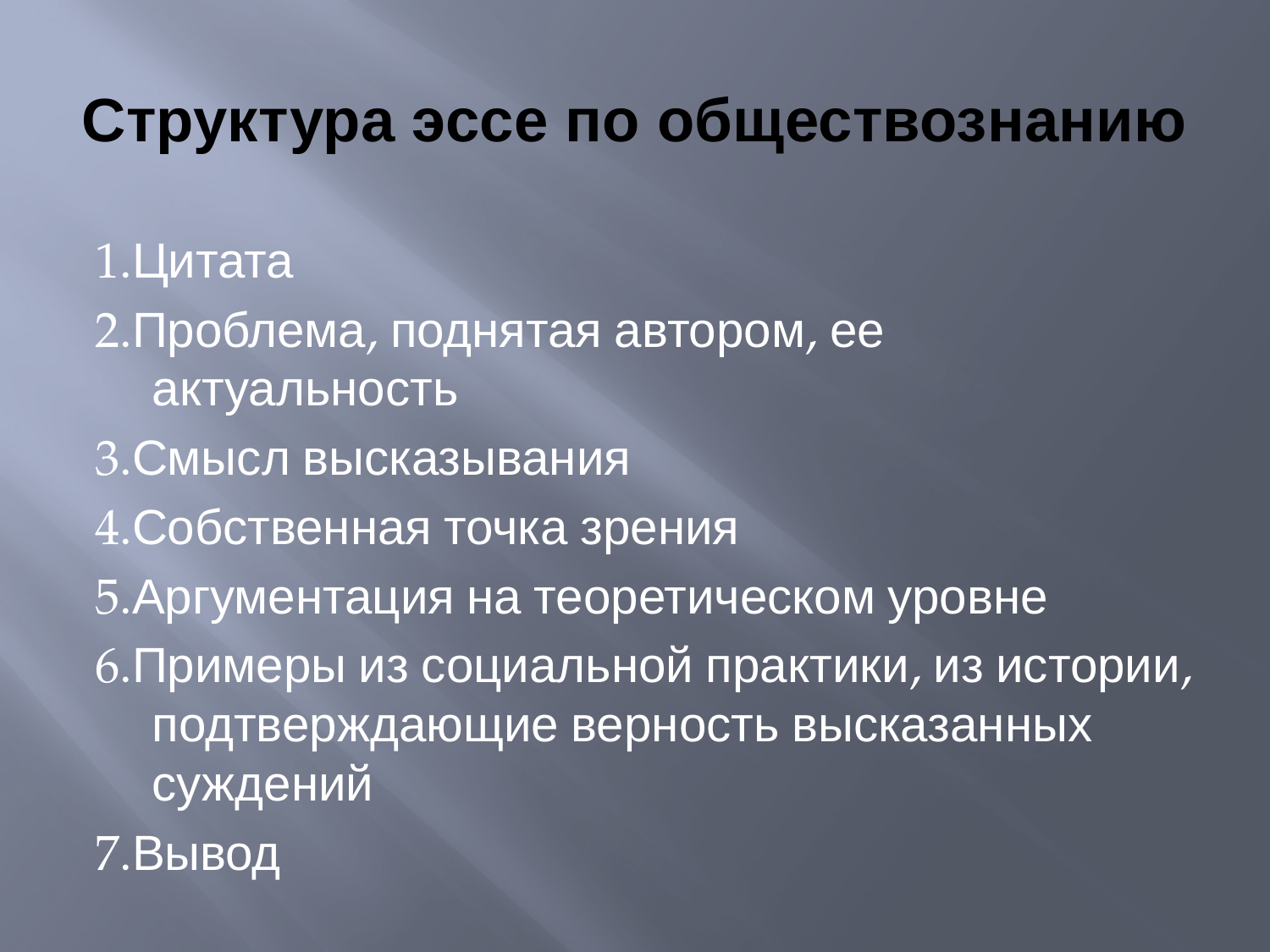

# Структура эссе по обществознанию
1.Цитата
2.Проблема, поднятая автором, ее актуальность
3.Смысл высказывания
4.Собственная точка зрения
5.Аргументация на теоретическом уровне
6.Примеры из социальной практики, из истории, подтверждающие верность высказанных суждений
7.Вывод